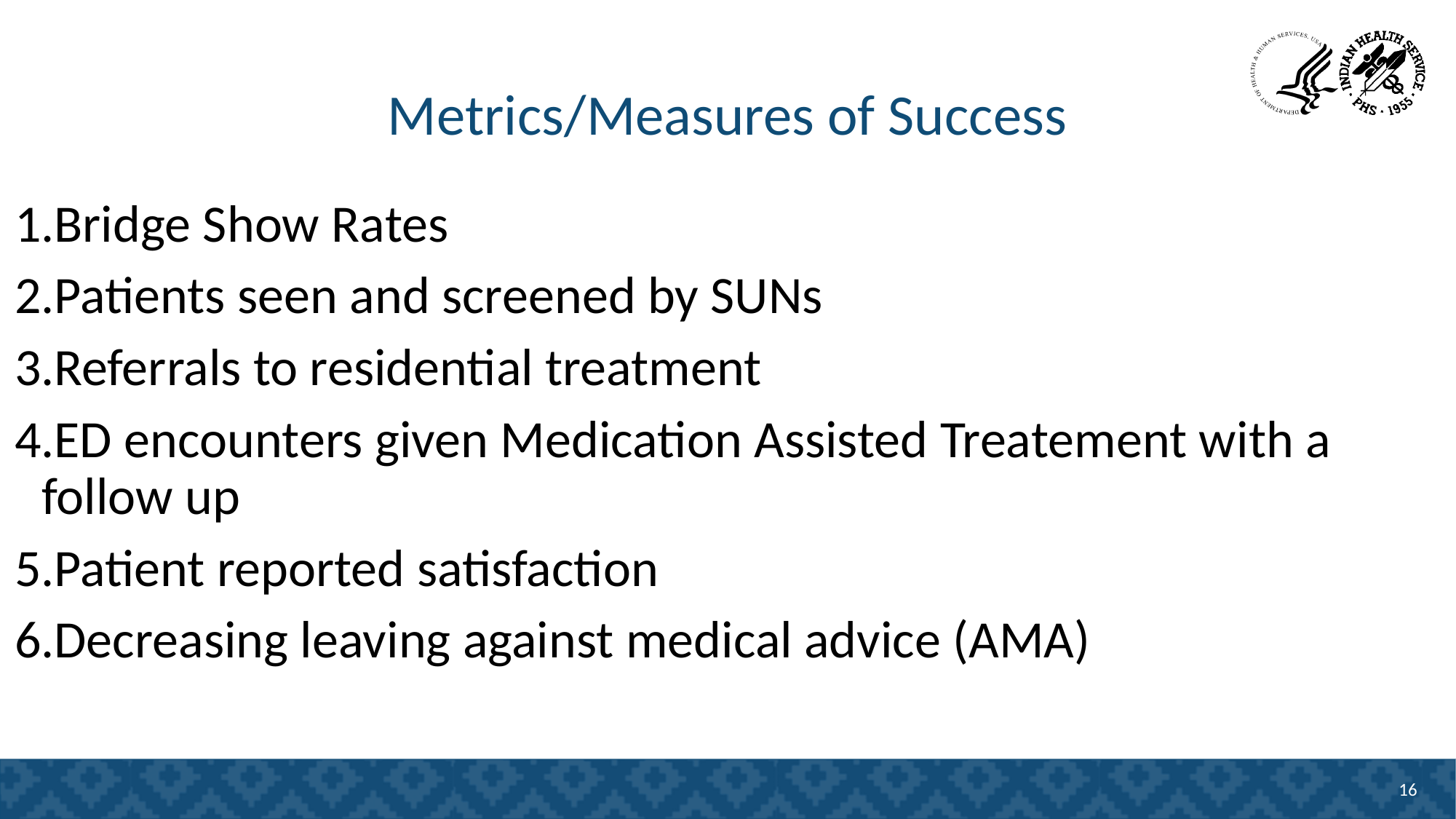

# Metrics/Measures of Success
Bridge Show Rates
Patients seen and screened by SUNs
Referrals to residential treatment
ED encounters given Medication Assisted Treatement with a follow up
Patient reported satisfaction
Decreasing leaving against medical advice (AMA)